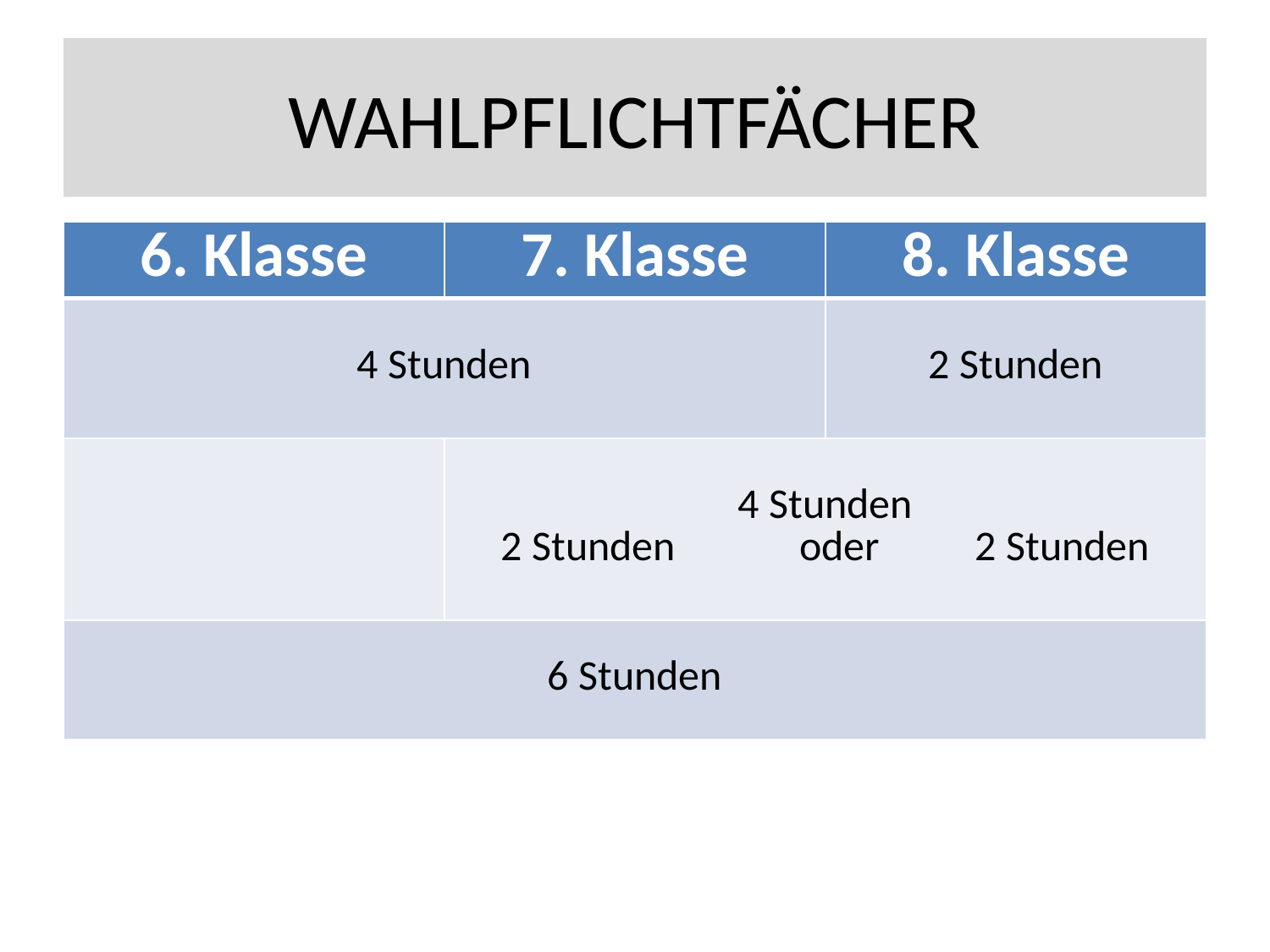

# WAHLPFLICHTFÄCHER
| 6. Klasse | 7. Klasse | 8. Klasse |
| --- | --- | --- |
| 4 Stunden |  | 2 Stunden |
|  | 4 Stunden 2 Stunden oder 2 Stunden |  |
| 6 Stunden |  |  |